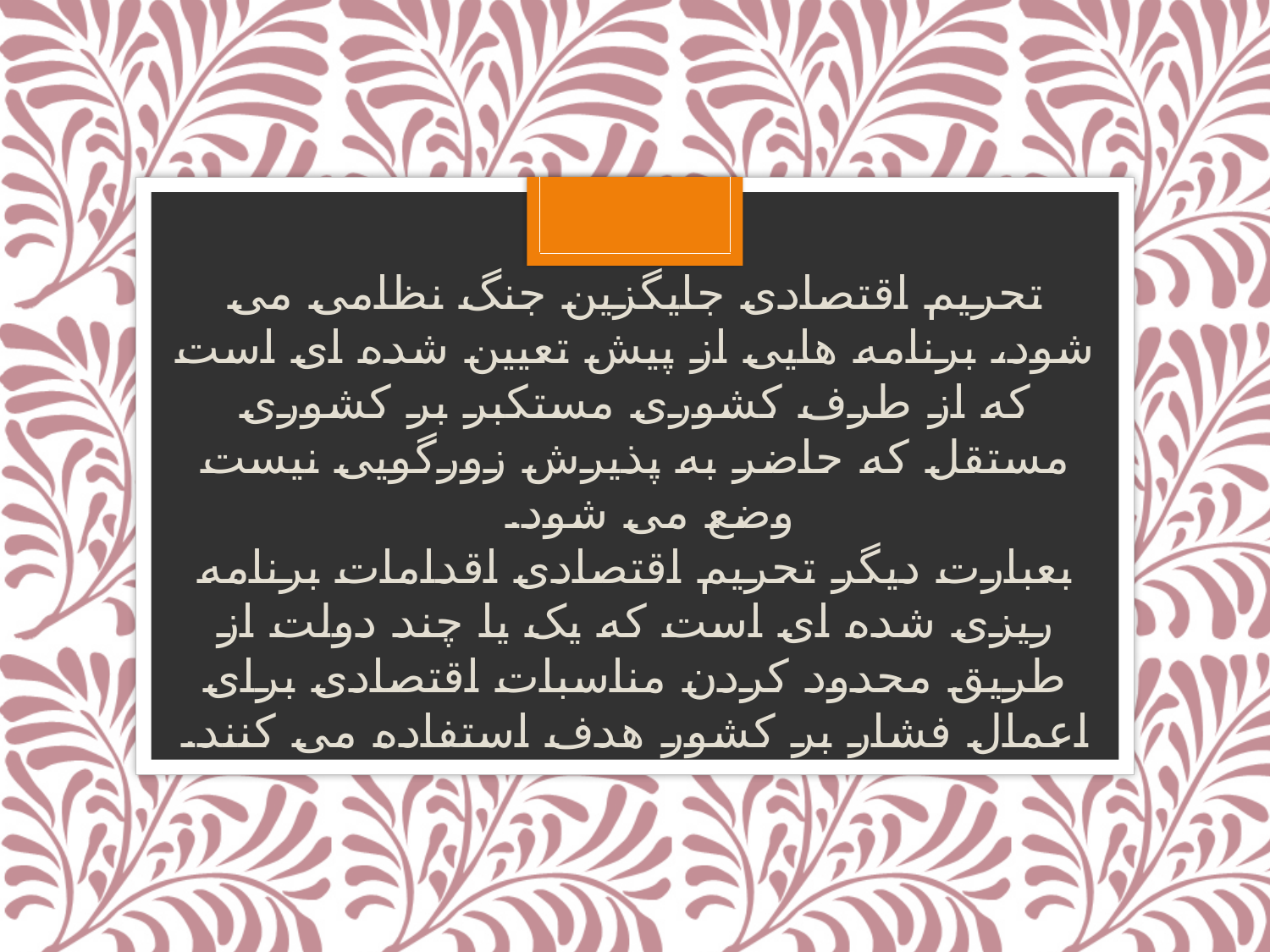

تحریم اقتصادی جایگزین جنگ نظامی می شود، برنامه هایی از پیش تعیین شده ای است که از طرف کشوری مستکبر بر کشوری مستقل که حاضر به پذیرش زورگویی نیست وضع می شود.
بعبارت دیگر تحریم اقتصادی اقدامات برنامه ریزی شده ای است که یک یا چند دولت از طریق محدود کردن مناسبات اقتصادی برای اعمال فشار بر کشور هدف استفاده می کنند.